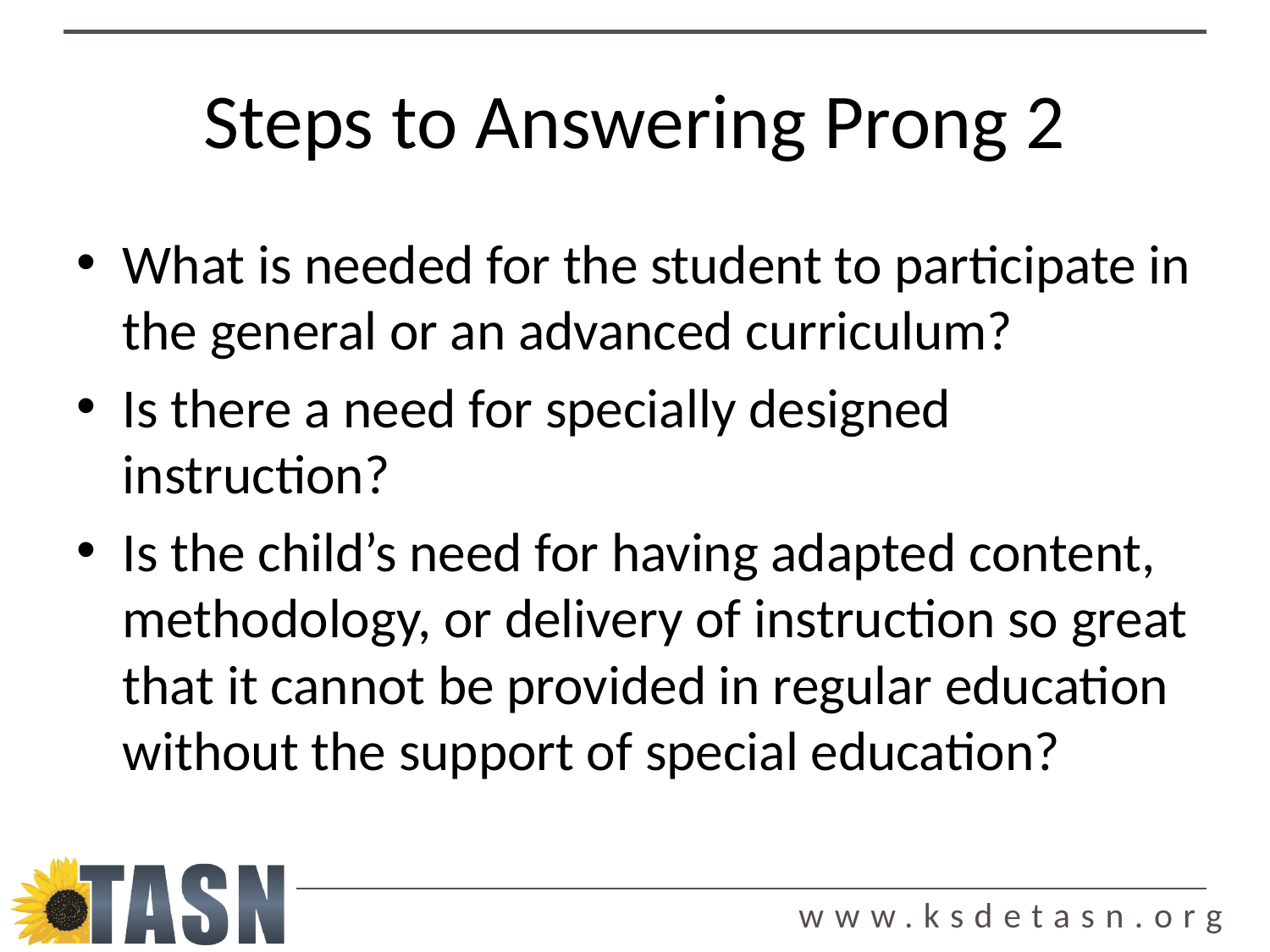

# Steps to Answering Prong 2
What is needed for the student to participate in the general or an advanced curriculum?
Is there a need for specially designed instruction?
Is the child’s need for having adapted content, methodology, or delivery of instruction so great that it cannot be provided in regular education without the support of special education?